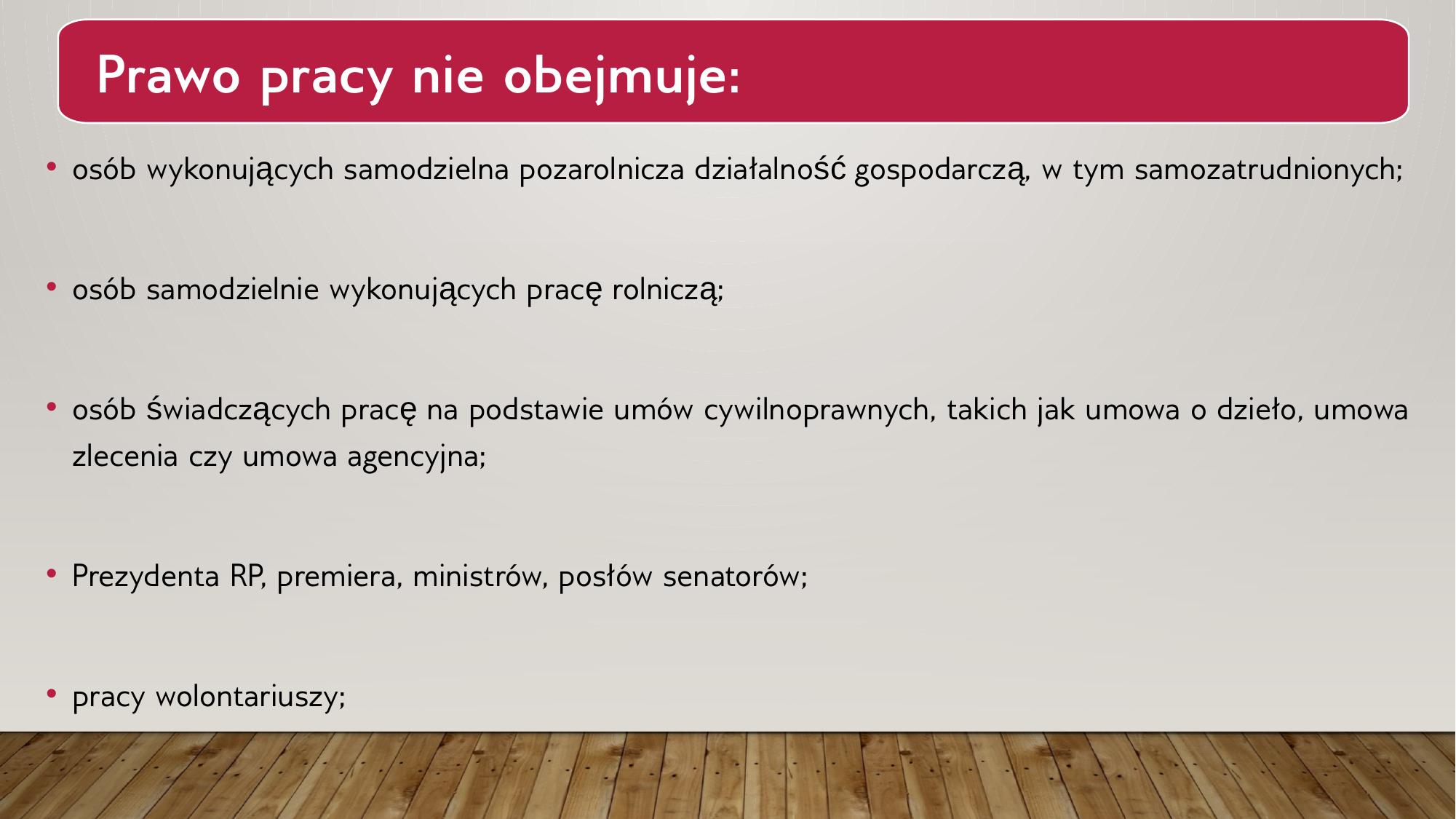

osób wykonujących samodzielna pozarolnicza działalność gospodarczą, w tym samozatrudnionych;

osób samodzielnie wykonujących pracę rolniczą;

osób świadczących pracę na podstawie umów cywilnoprawnych, takich jak umowa o dzieło, umowa zlecenia czy umowa agencyjna;

Prezydenta RP, premiera, ministrów, posłów senatorów;

pracy wolontariuszy;
Prawo pracy nie obejmuje: